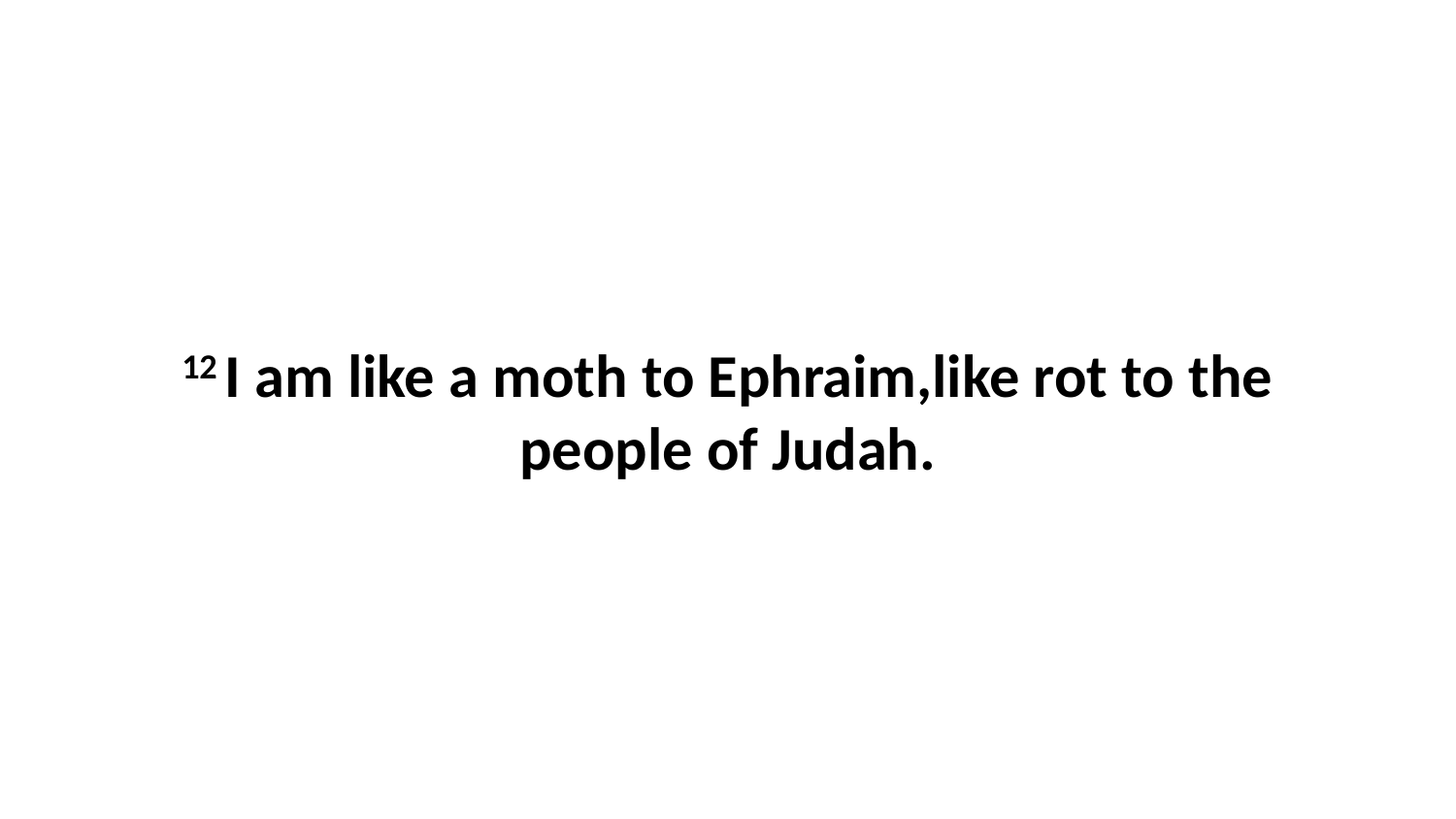

12 I am like a moth to Ephraim,like rot to the people of Judah.